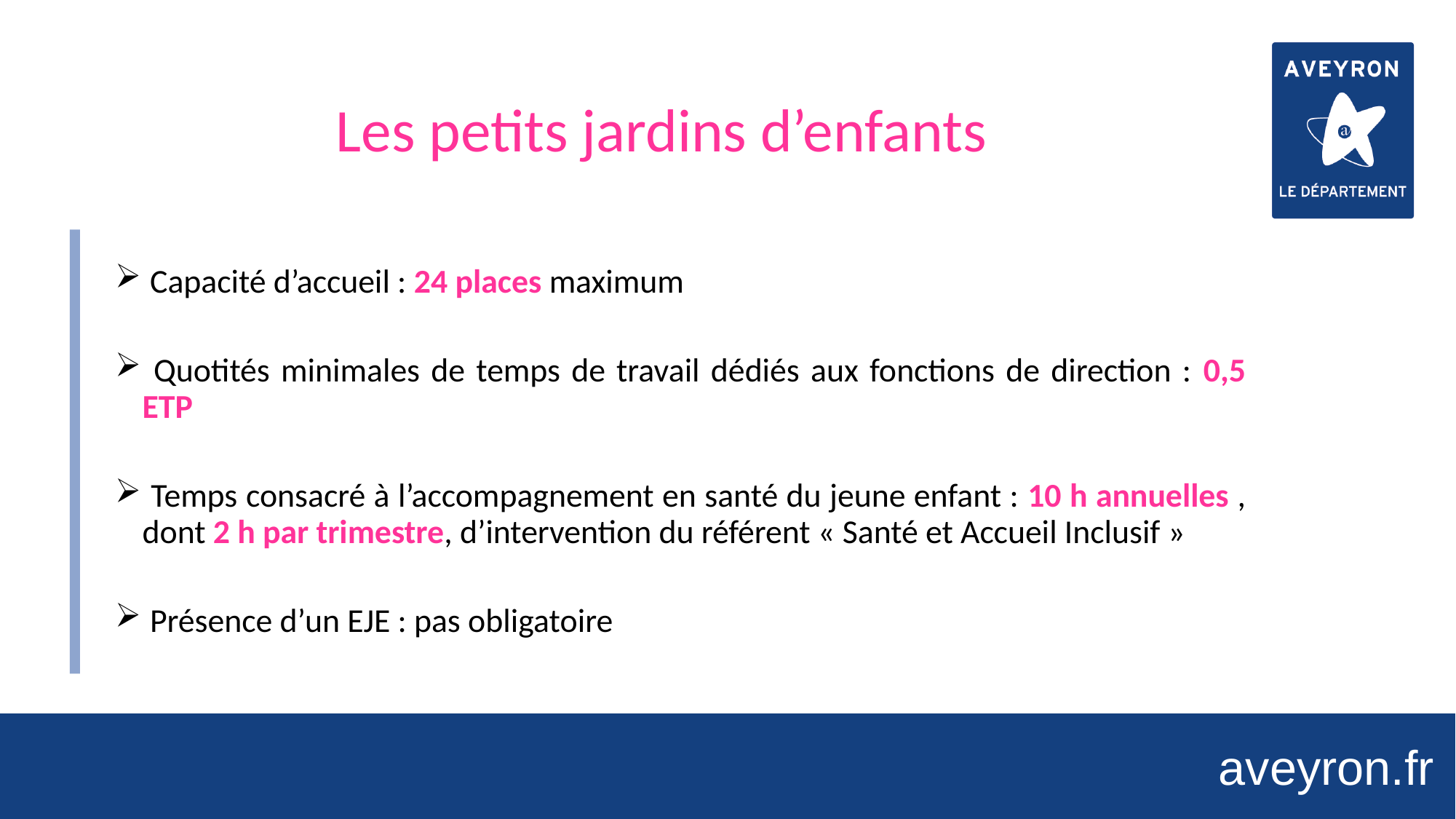

69
# Les petits jardins d’enfants
 Capacité d’accueil : 24 places maximum

 Quotités minimales de temps de travail dédiés aux fonctions de direction : 0,5 ETP

 Temps consacré à l’accompagnement en santé du jeune enfant : 10 h annuelles , dont 2 h par trimestre, d’intervention du référent « Santé et Accueil Inclusif »

 Présence d’un EJE : pas obligatoire